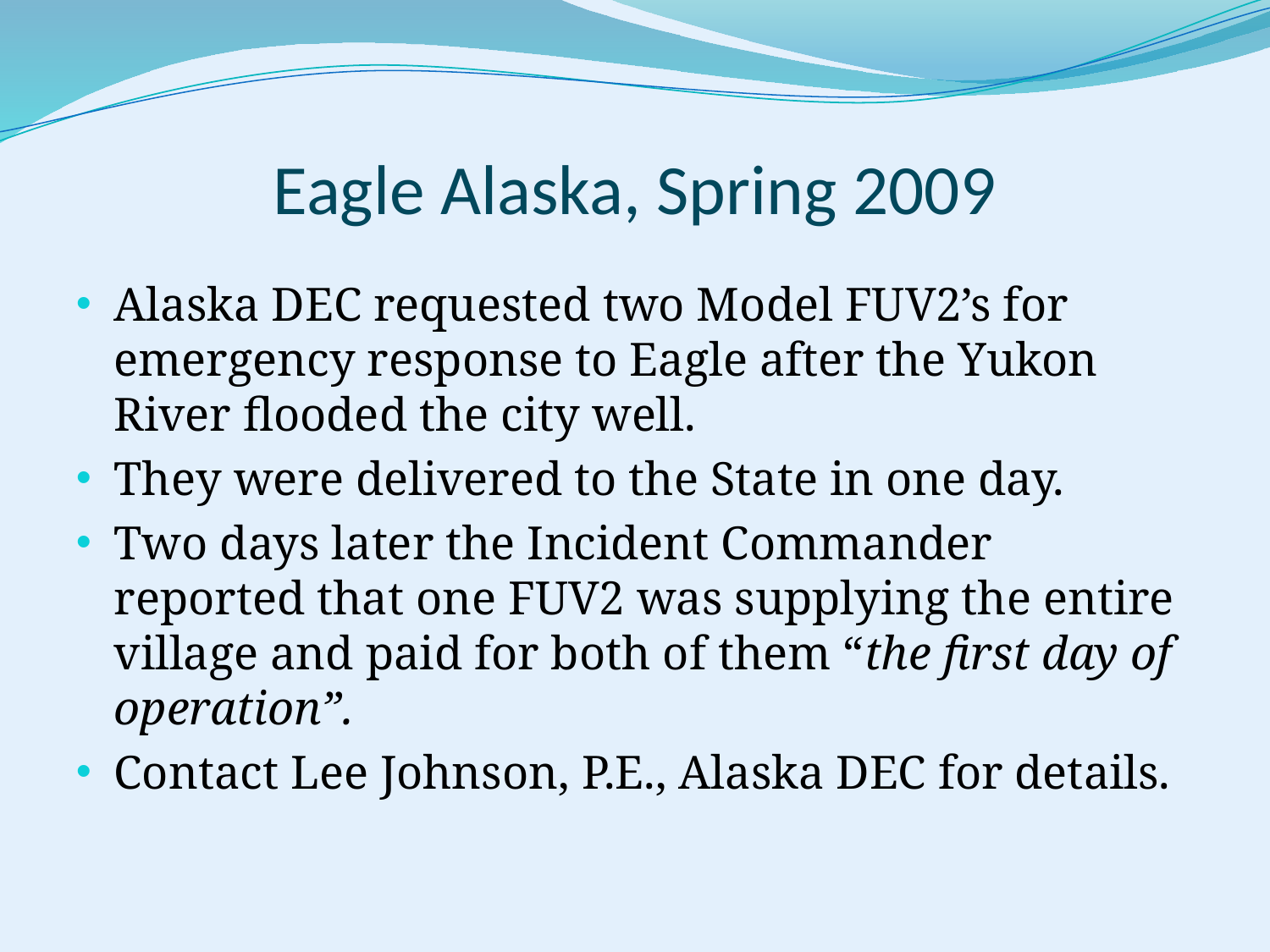

# Eagle Alaska, Spring 2009
Alaska DEC requested two Model FUV2’s for emergency response to Eagle after the Yukon River flooded the city well.
They were delivered to the State in one day.
Two days later the Incident Commander reported that one FUV2 was supplying the entire village and paid for both of them “the first day of operation”.
Contact Lee Johnson, P.E., Alaska DEC for details.